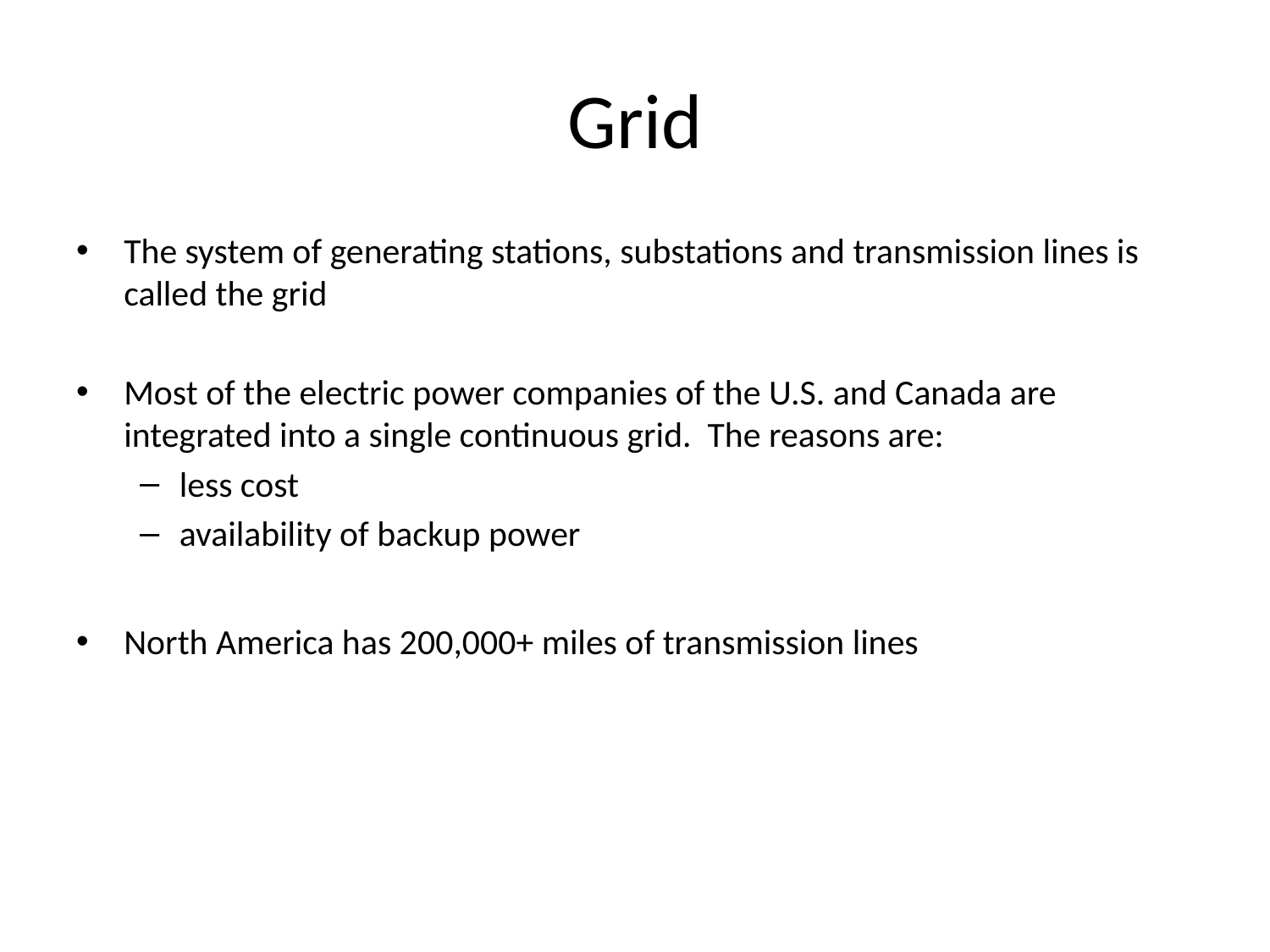

# Grid
The system of generating stations, substations and transmission lines is called the grid

Most of the electric power companies of the U.S. and Canada are integrated into a single continuous grid.  The reasons are:
less cost
availability of backup power

North America has 200,000+ miles of transmission lines